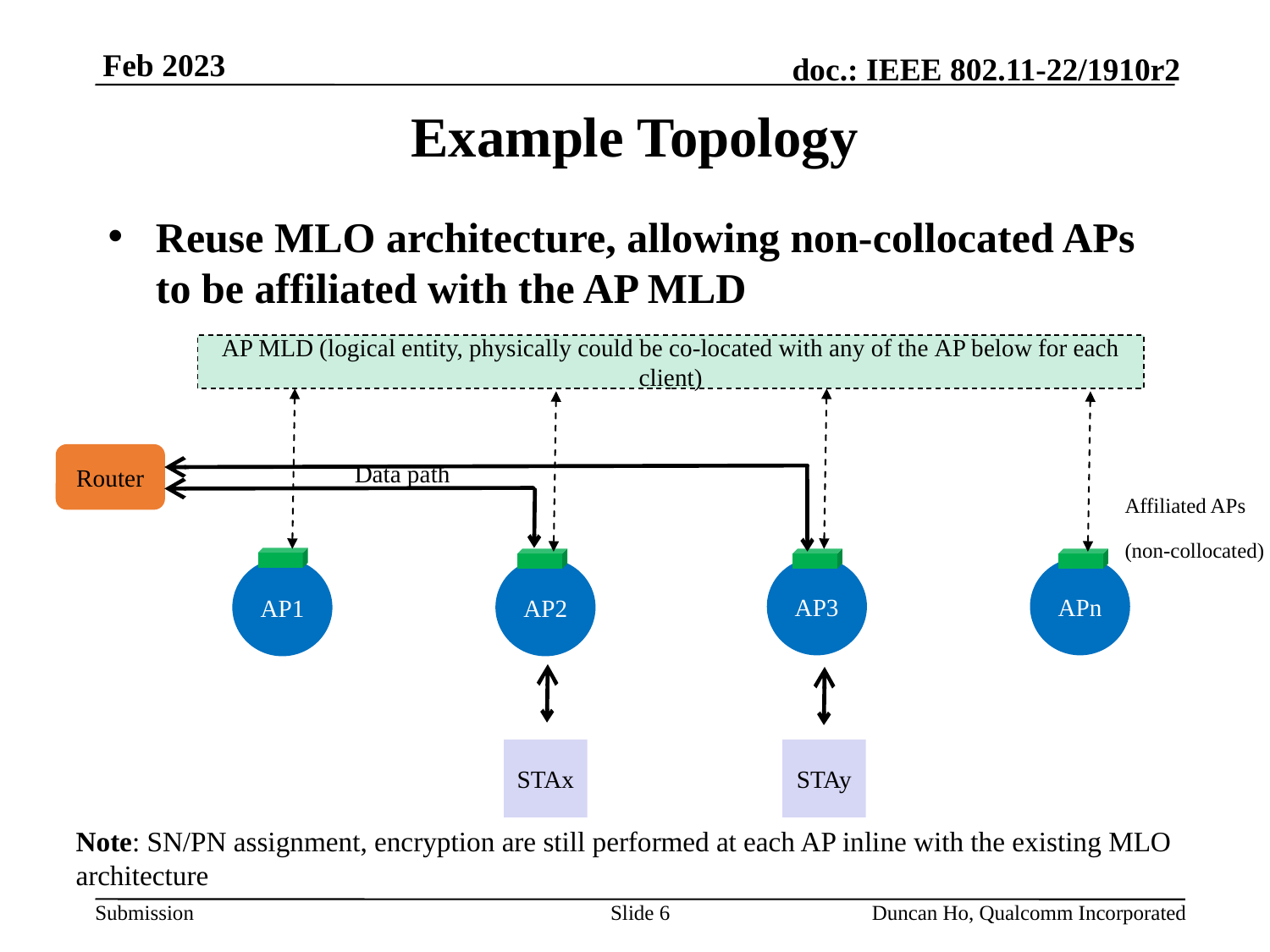

# Example Topology
Reuse MLO architecture, allowing non-collocated APs to be affiliated with the AP MLD

AP MLD (logical entity, physically could be co-located with any of the AP below for each client)
Router
Data path
Affiliated APs
(non-collocated)

AP3
APn
AP1
AP2
STAy
STAx
Note: SN/PN assignment, encryption are still performed at each AP inline with the existing MLO architecture
Slide 6
Duncan Ho, Qualcomm Incorporated